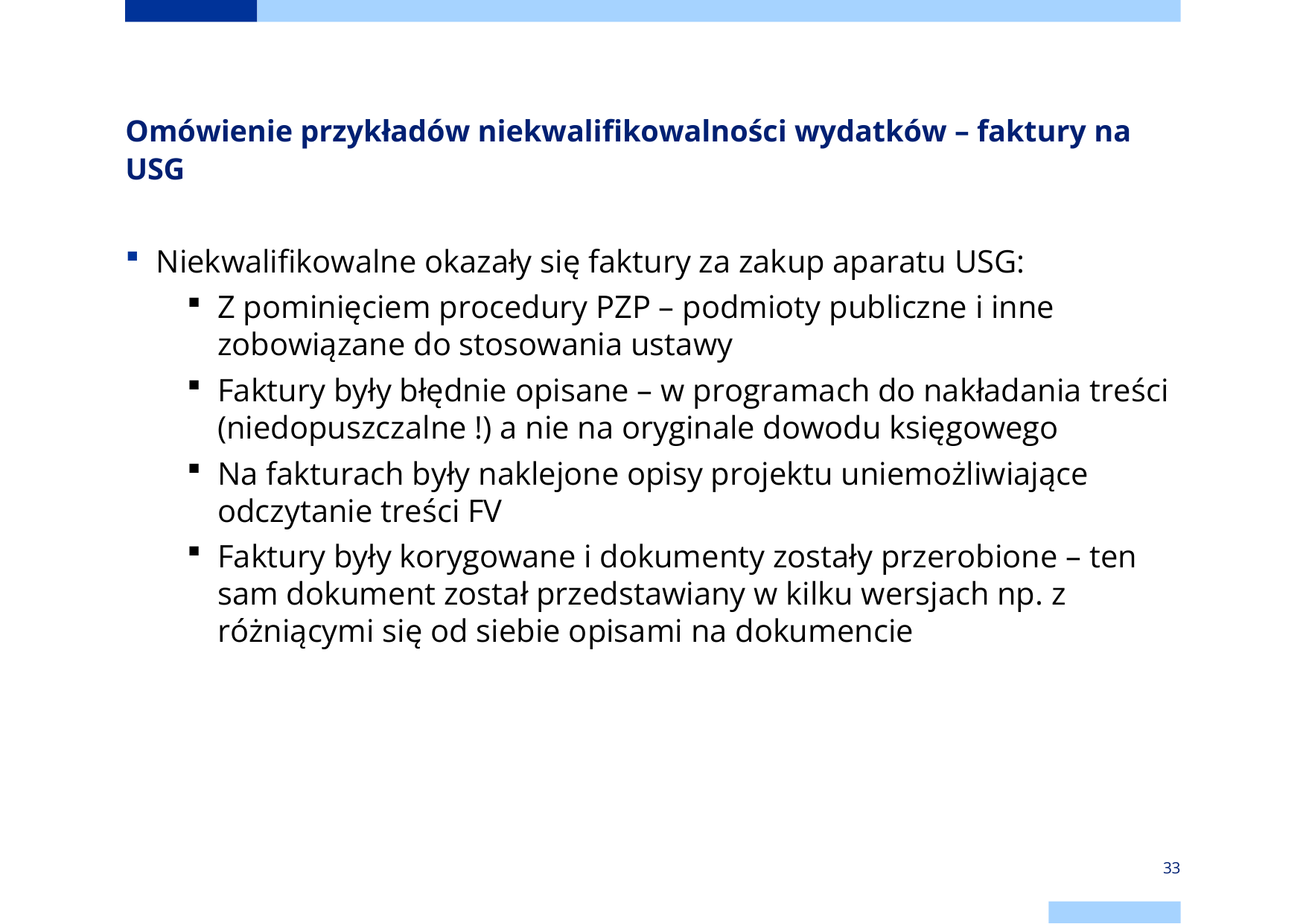

# Omówienie przykładów niekwalifikowalności wydatków – faktury na USG
Niekwalifikowalne okazały się faktury za zakup aparatu USG:
Z pominięciem procedury PZP – podmioty publiczne i inne zobowiązane do stosowania ustawy
Faktury były błędnie opisane – w programach do nakładania treści (niedopuszczalne !) a nie na oryginale dowodu księgowego
Na fakturach były naklejone opisy projektu uniemożliwiające odczytanie treści FV
Faktury były korygowane i dokumenty zostały przerobione – ten sam dokument został przedstawiany w kilku wersjach np. z różniącymi się od siebie opisami na dokumencie

33